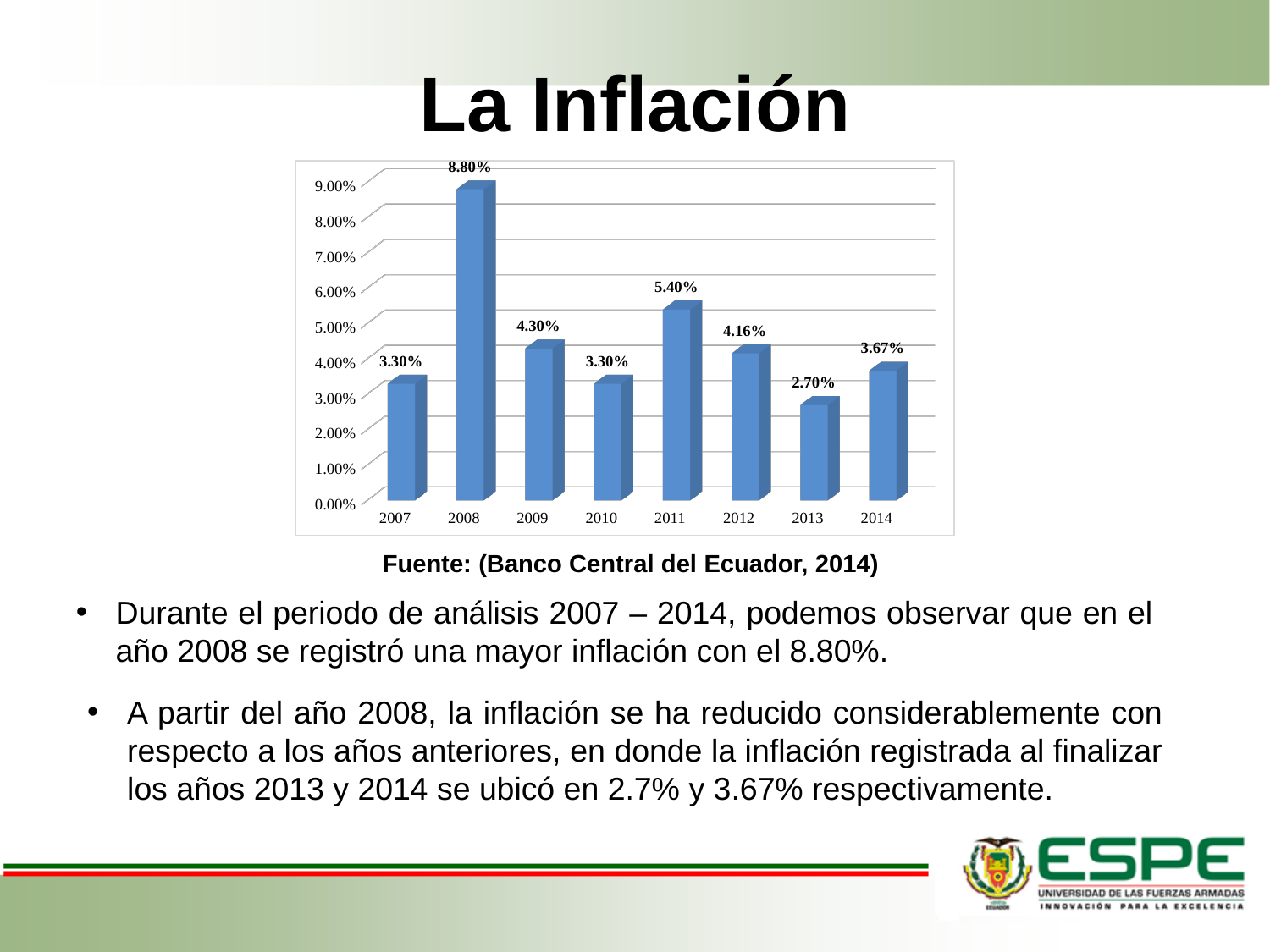

# La Inflación

[unsupported chart]

Fuente: (Banco Central del Ecuador, 2014)
Durante el periodo de análisis 2007 – 2014, podemos observar que en el  año 2008 se registró una mayor inflación con el 8.80%.

A partir del año 2008, la inflación se ha reducido considerablemente con respecto a los años anteriores, en donde la inflación registrada al finalizar los años 2013 y 2014 se ubicó en 2.7% y 3.67% respectivamente.